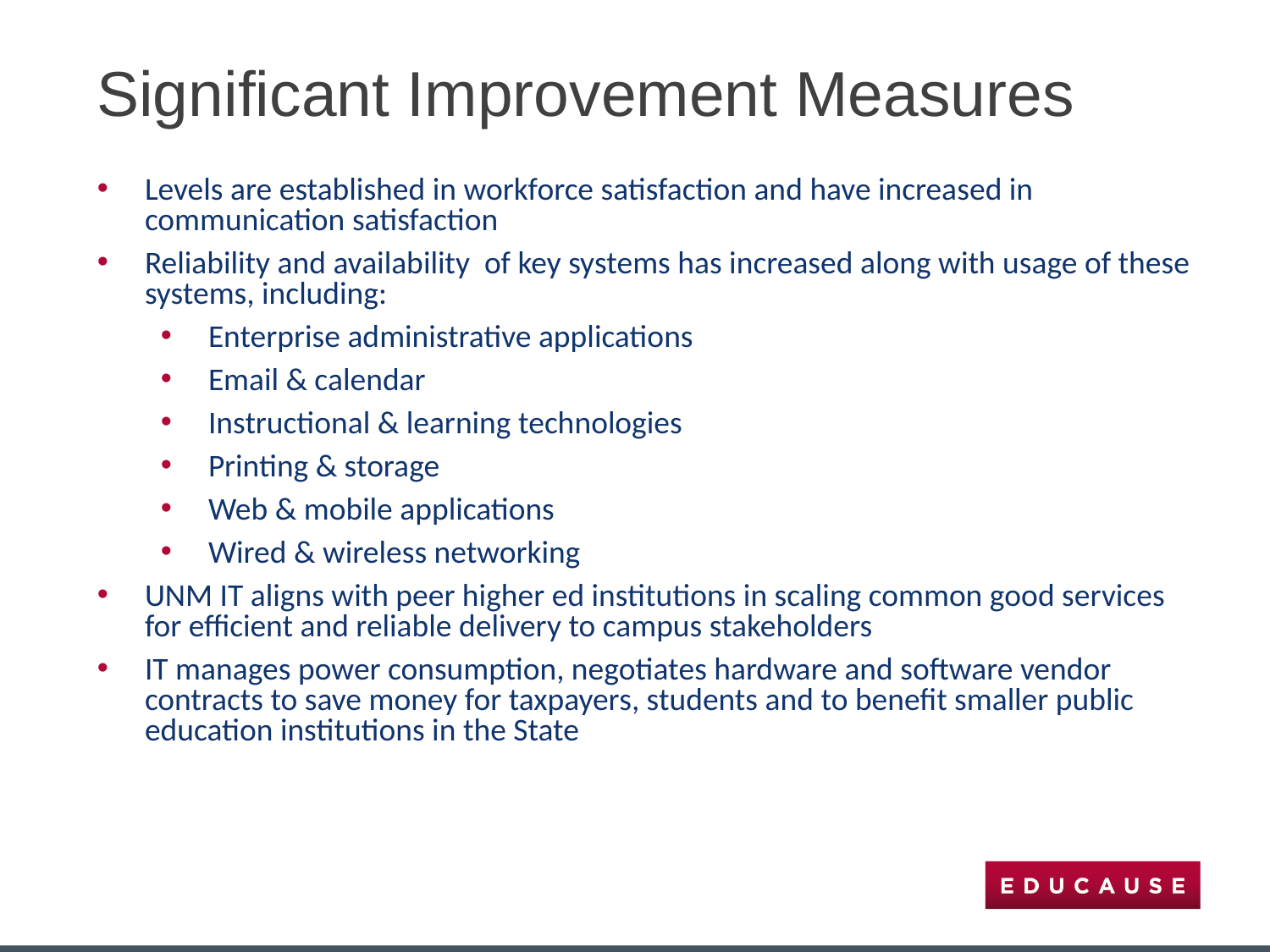

# Significant Improvement Measures

Levels are established in workforce satisfaction and have increased in communication satisfaction
Reliability and availability  of key systems has increased along with usage of these systems, including:
Enterprise administrative applications
Email & calendar
Instructional & learning technologies
Printing & storage
Web & mobile applications
Wired & wireless networking
UNM IT aligns with peer higher ed institutions in scaling common good services for efficient and reliable delivery to campus stakeholders
IT manages power consumption, negotiates hardware and software vendor contracts to save money for taxpayers, students and to benefit smaller public education institutions in the State